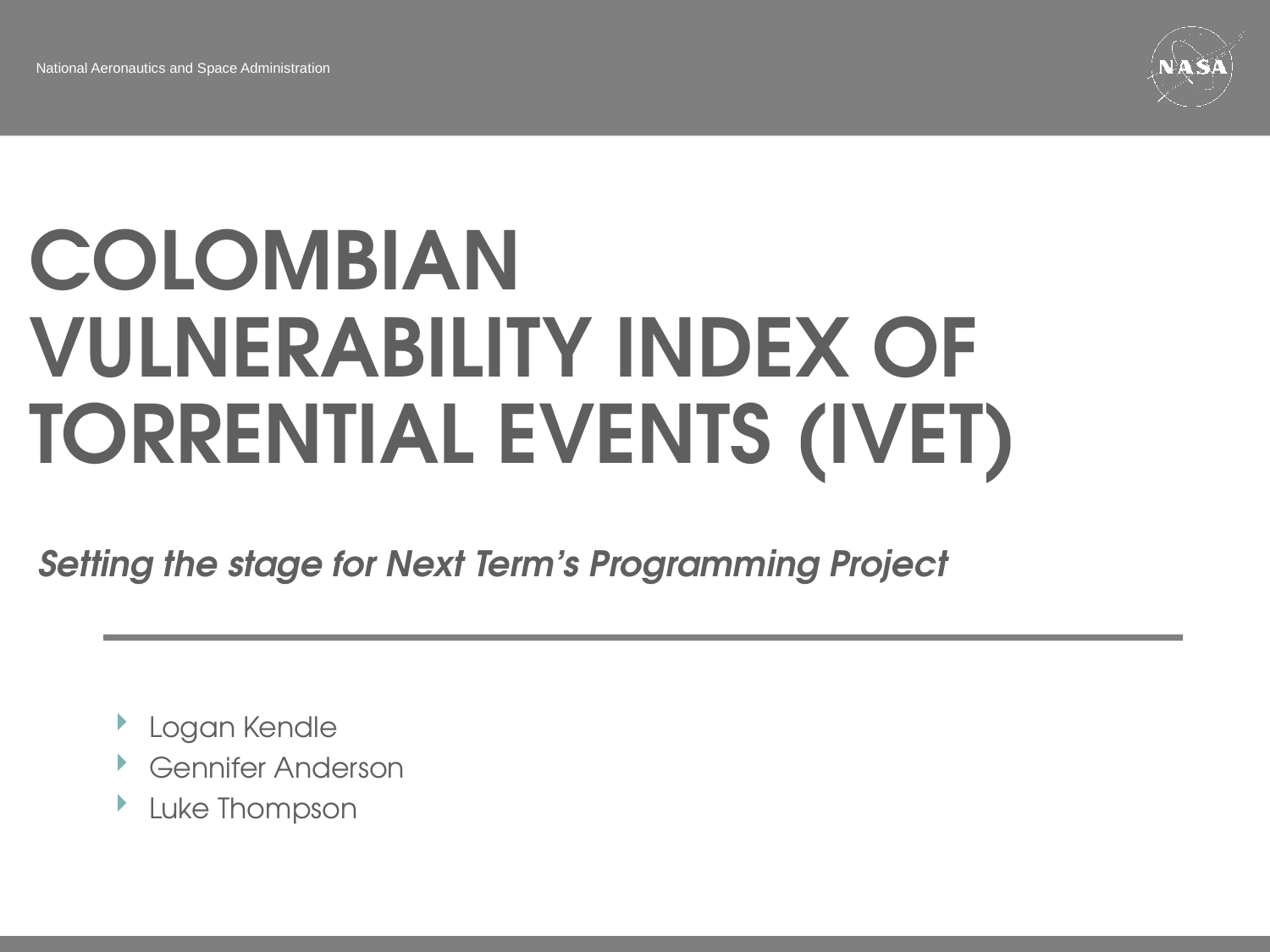

# Colombian Vulnerability Index of torrential events (IVET)
Setting the stage for Next Term’s Programming Project

Logan Kendle
Gennifer Anderson
Luke Thompson